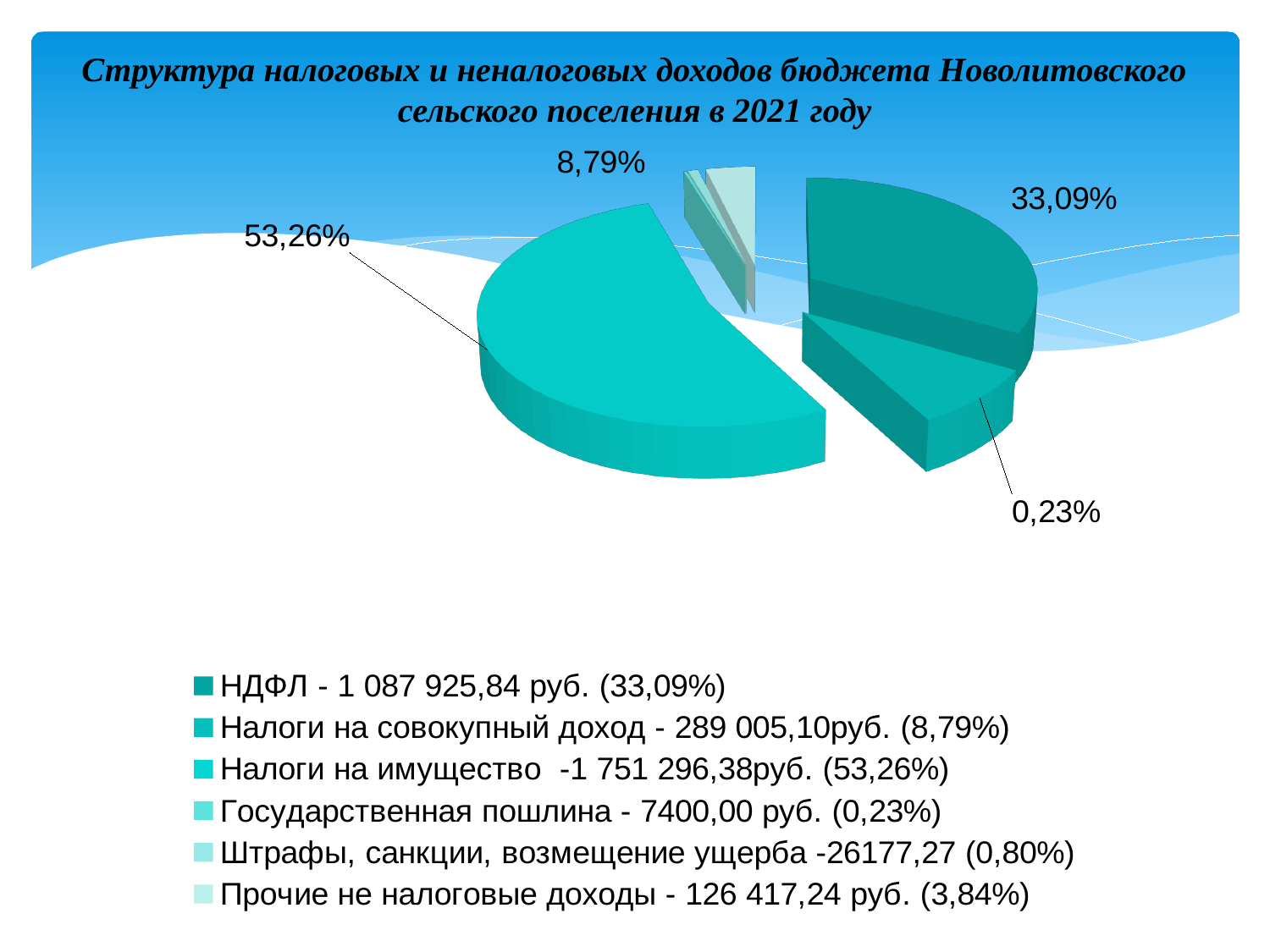

# Структура налоговых и неналоговых доходов бюджета Новолитовского сельского поселения в 2021 году

[unsupported chart]